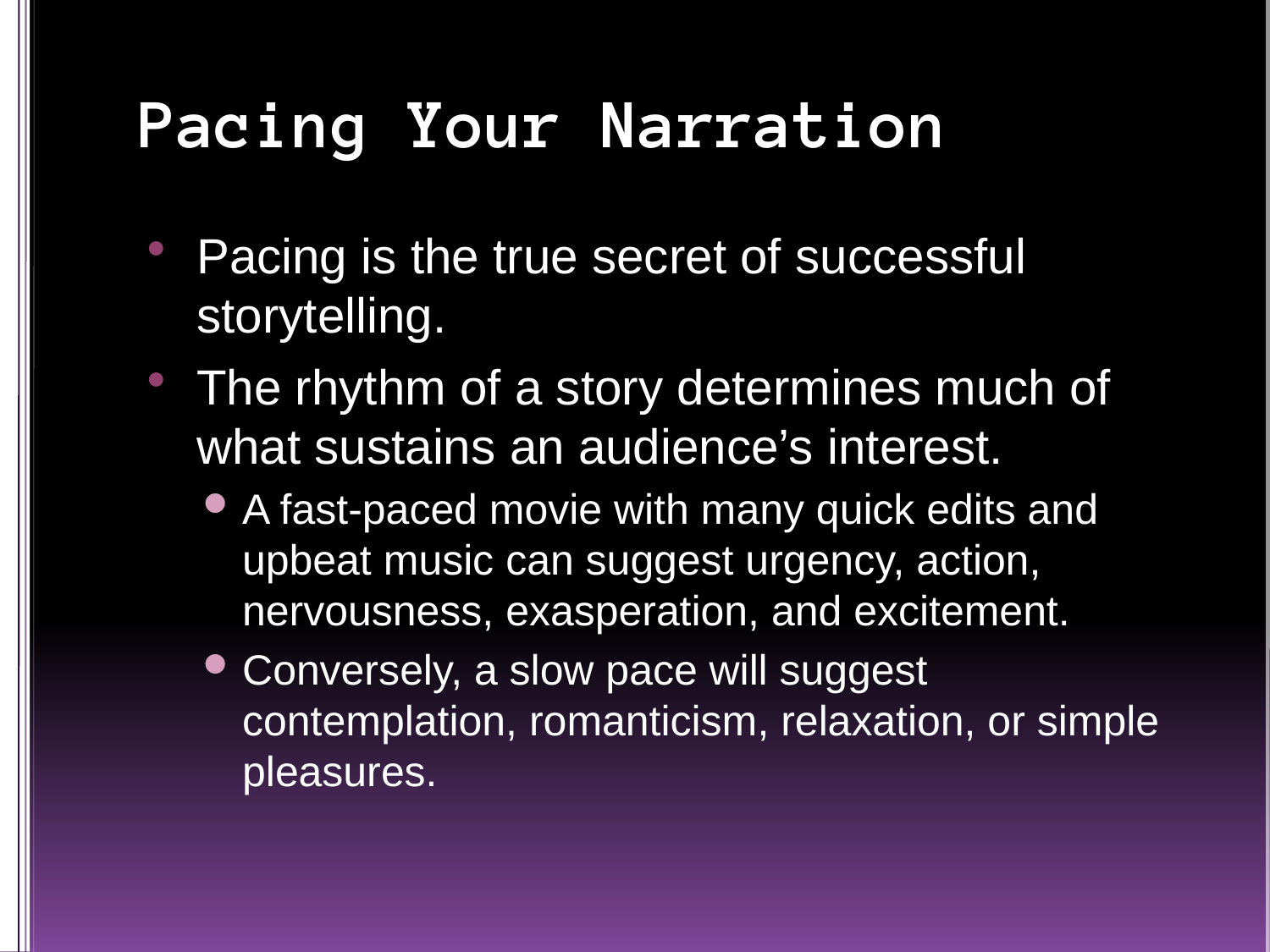

# Pacing Your Narration
Pacing is the true secret of successful storytelling.
The rhythm of a story determines much of what sustains an audience’s interest.
A fast-paced movie with many quick edits and upbeat music can suggest urgency, action, nervousness, exasperation, and excitement.
Conversely, a slow pace will suggest contemplation, romanticism, relaxation, or simple pleasures.